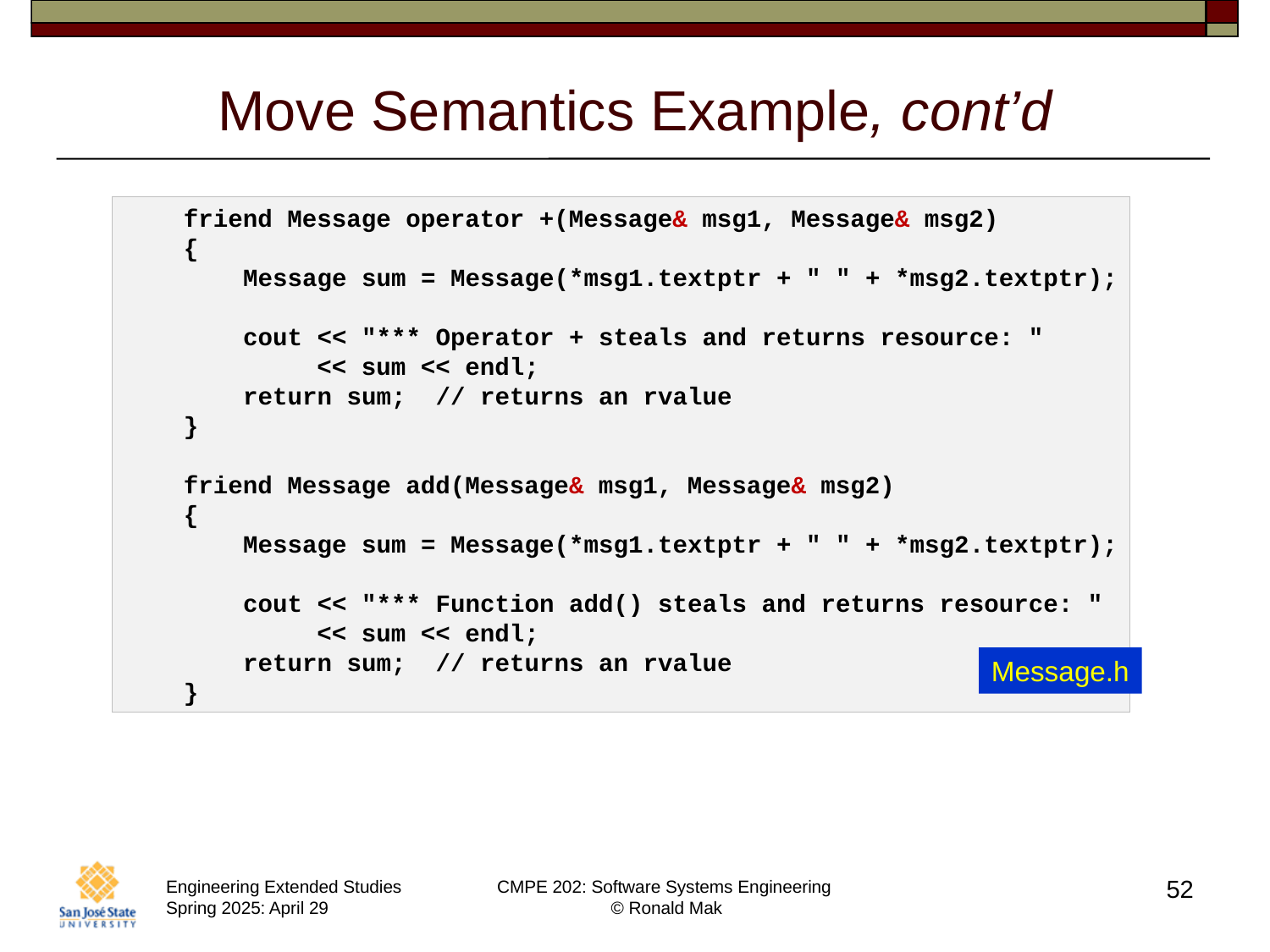

# Move Semantics Example, cont’d
    friend Message operator +(Message& msg1, Message& msg2)
    {
        Message sum = Message(*msg1.textptr + " " + *msg2.textptr);

        cout << "*** Operator + steals and returns resource: "
             << sum << endl;
        return sum;  // returns an rvalue
    }
    friend Message add(Message& msg1, Message& msg2)
    {
        Message sum = Message(*msg1.textptr + " " + *msg2.textptr);
        cout << "*** Function add() steals and returns resource: "
             << sum << endl;
        return sum;  // returns an rvalue
    }
Message.h
52